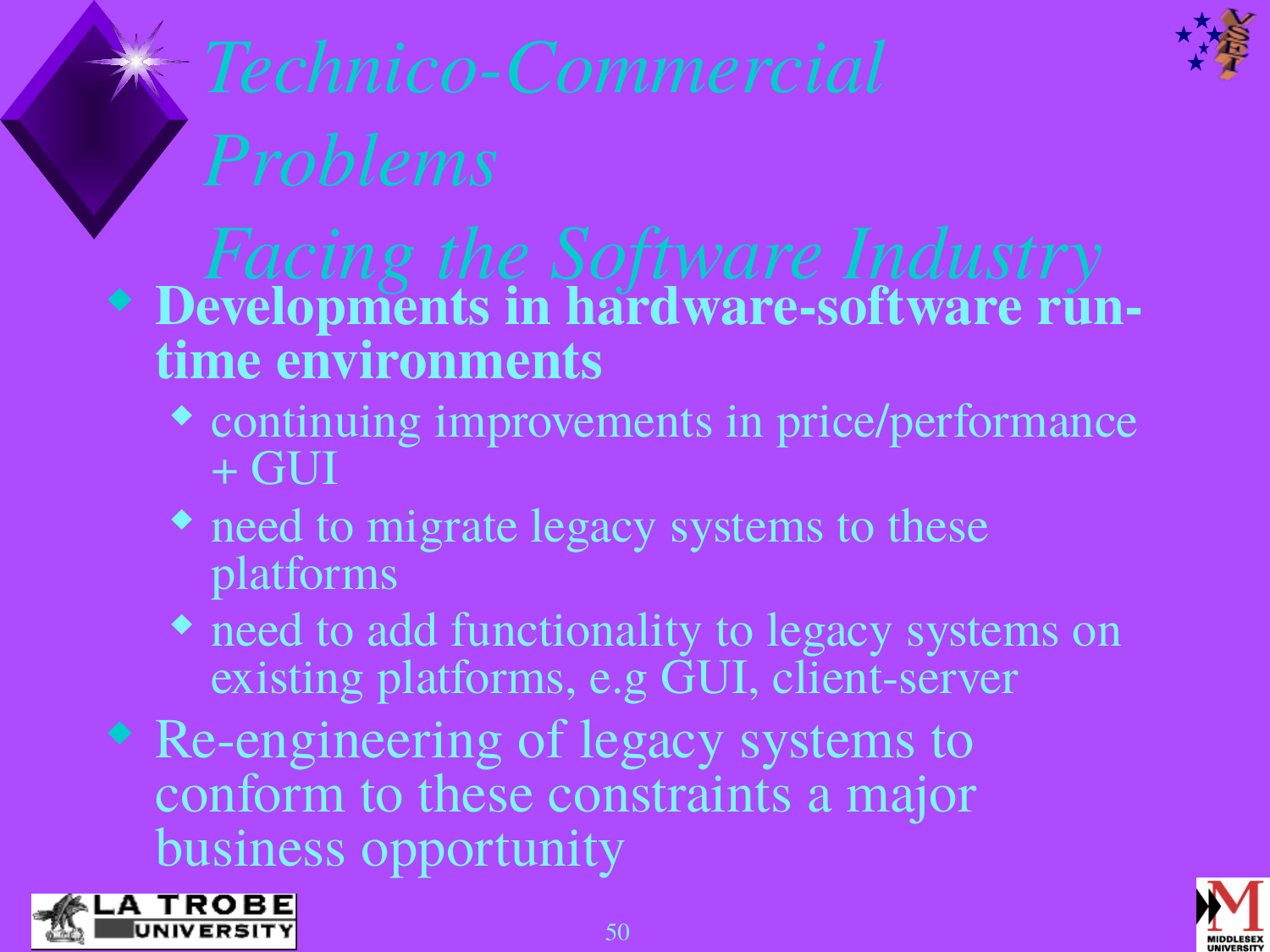

# Technico-Commercial Problems Facing the Software Industry
Developments in hardware-software run-time environments
continuing improvements in price/performance + GUI
need to migrate legacy systems to these platforms
need to add functionality to legacy systems on existing platforms, e.g GUI, client-server
Re-engineering of legacy systems to conform to these constraints a major business opportunity